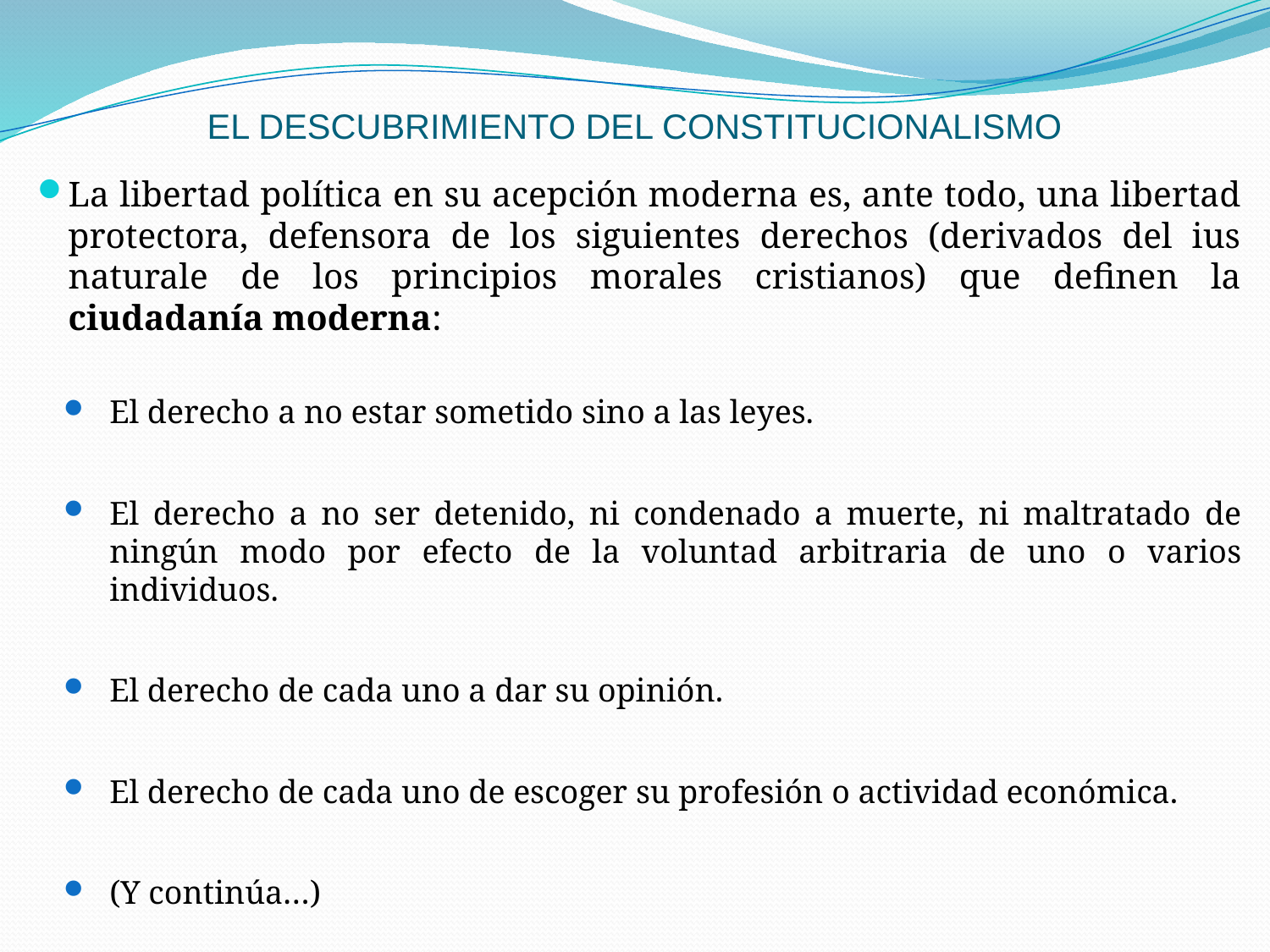

# EL DESCUBRIMIENTO DEL CONSTITUCIONALISMO
La libertad política en su acepción moderna es, ante todo, una libertad protectora, defensora de los siguientes derechos (derivados del ius naturale de los principios morales cristianos) que definen la ciudadanía moderna:

El derecho a no estar sometido sino a las leyes.

El derecho a no ser detenido, ni condenado a muerte, ni maltratado de ningún modo por efecto de la voluntad arbitraria de uno o varios individuos.

El derecho de cada uno a dar su opinión.

El derecho de cada uno de escoger su profesión o actividad económica.

(Y continúa…)